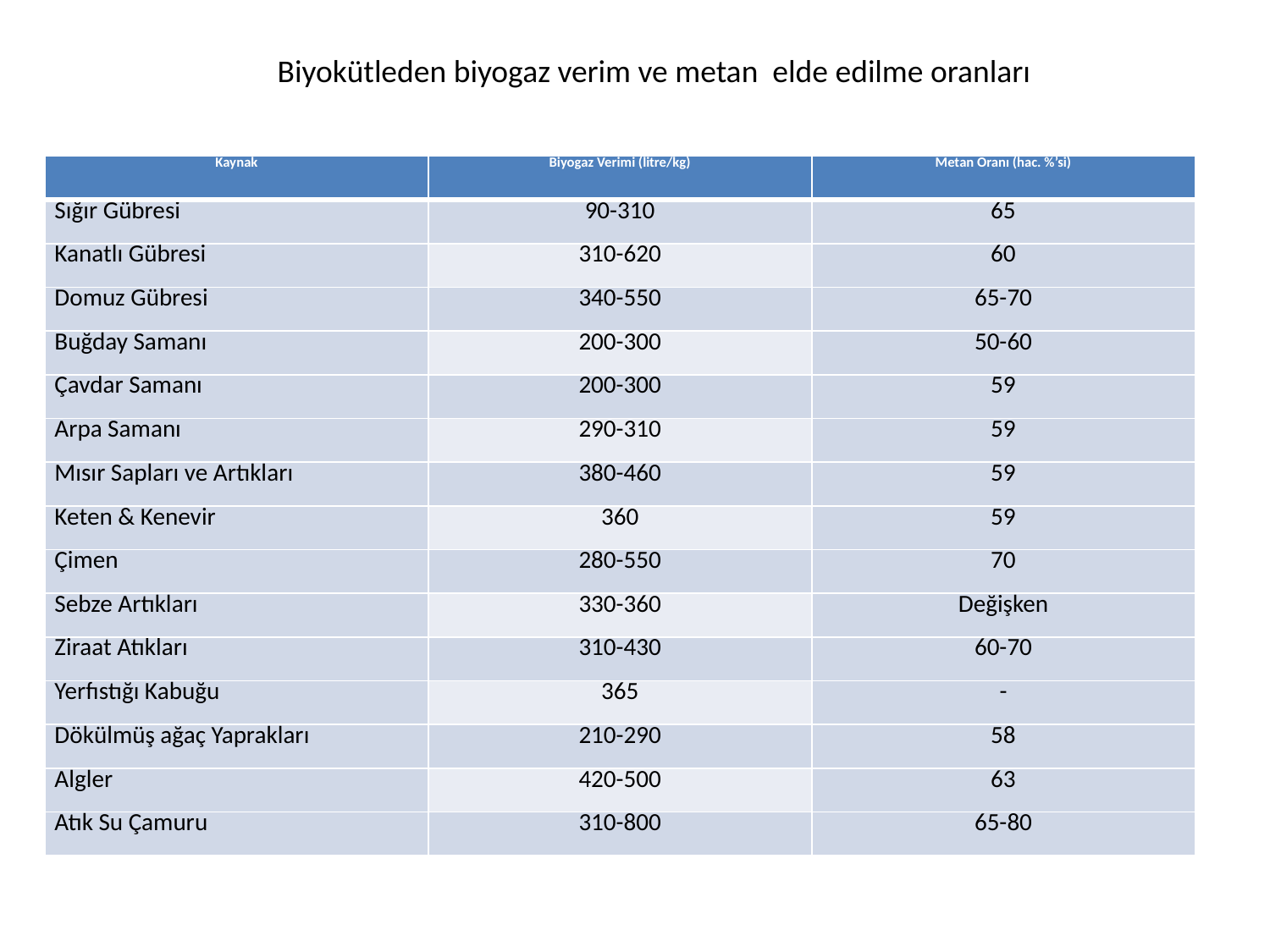

Biyokütleden biyogaz verim ve metan  elde edilme oranları
| Kaynak | Biyogaz Verimi (litre/kg) | Metan Oranı (hac. %’si) |
| --- | --- | --- |
| Sığır Gübresi | 90-310 | 65 |
| Kanatlı Gübresi | 310-620 | 60 |
| Domuz Gübresi | 340-550 | 65-70 |
| Buğday Samanı | 200-300 | 50-60 |
| Çavdar Samanı | 200-300 | 59 |
| Arpa Samanı | 290-310 | 59 |
| Mısır Sapları ve Artıkları | 380-460 | 59 |
| Keten & Kenevir | 360 | 59 |
| Çimen | 280-550 | 70 |
| Sebze Artıkları | 330-360 | Değişken |
| Ziraat Atıkları | 310-430 | 60-70 |
| Yerfıstığı Kabuğu | 365 | - |
| Dökülmüş ağaç Yaprakları | 210-290 | 58 |
| Algler | 420-500 | 63 |
| Atık Su Çamuru | 310-800 | 65-80 |